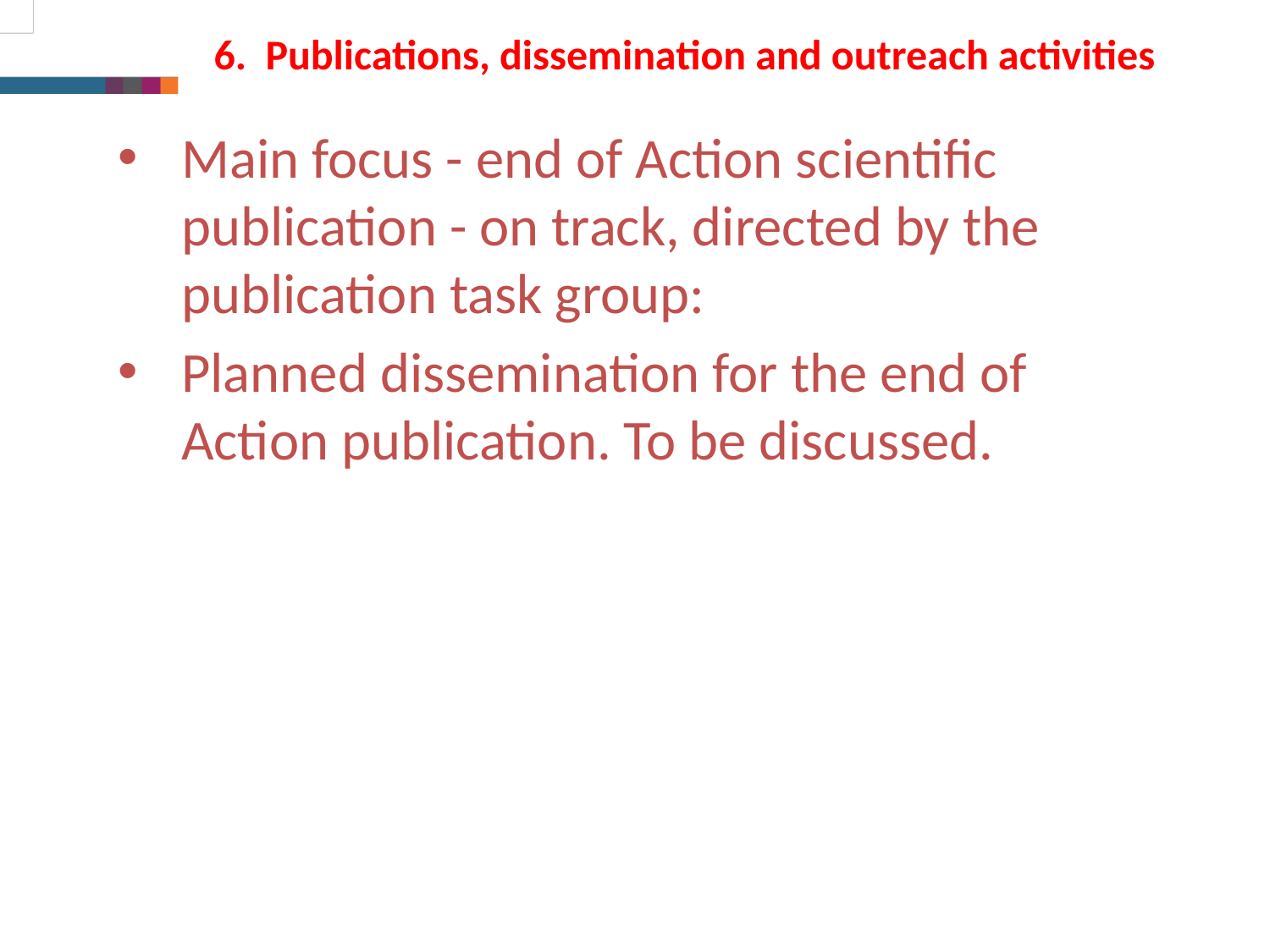

6.  Publications, dissemination and outreach activities
Main focus - end of Action scientific publication - on track, directed by the publication task group:
Planned dissemination for the end of Action publication. To be discussed.